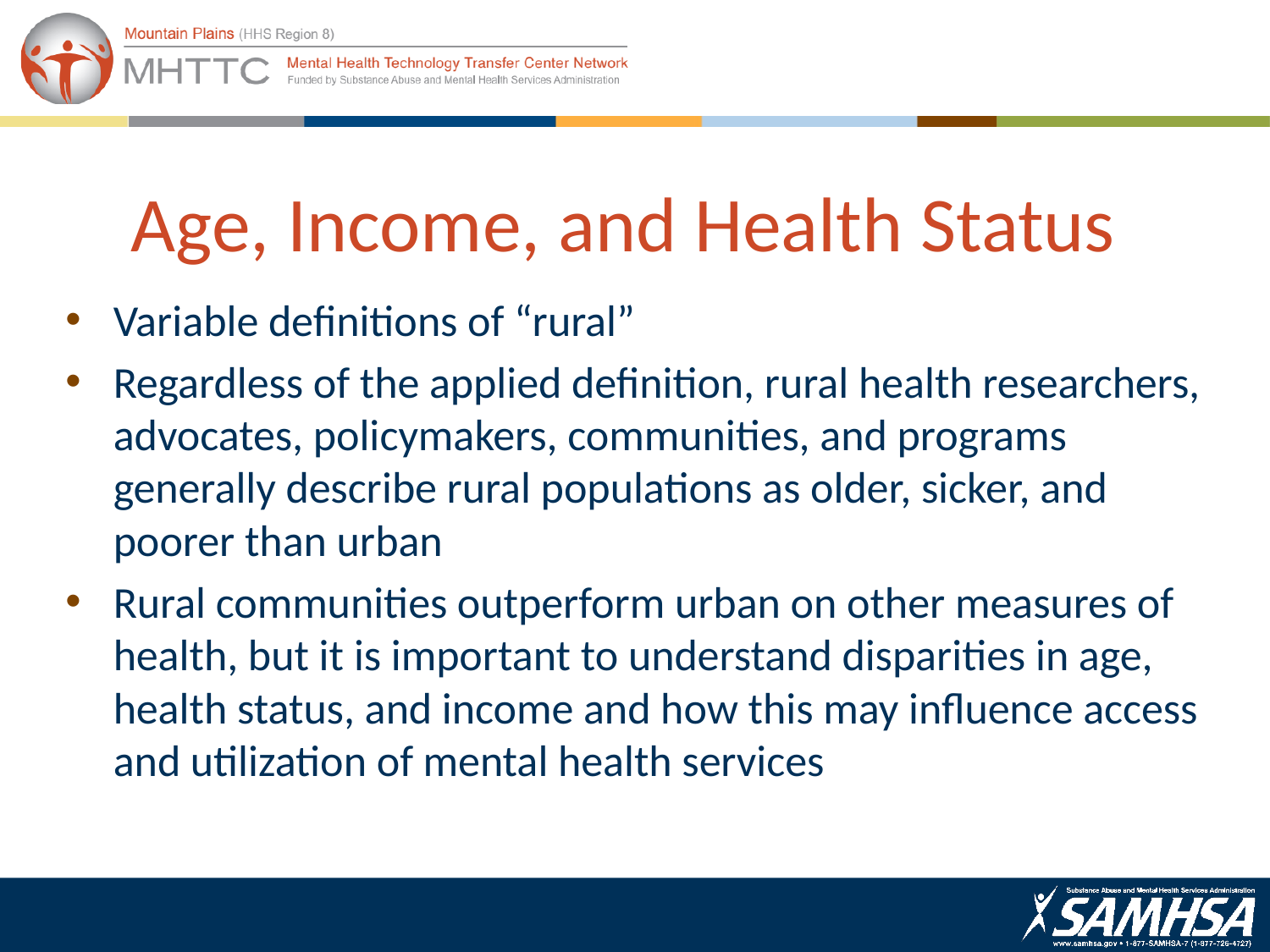

# Age, Income, and Health Status
Variable definitions of “rural”
Regardless of the applied definition, rural health researchers, advocates, policymakers, communities, and programs generally describe rural populations as older, sicker, and poorer than urban
Rural communities outperform urban on other measures of health, but it is important to understand disparities in age, health status, and income and how this may influence access and utilization of mental health services